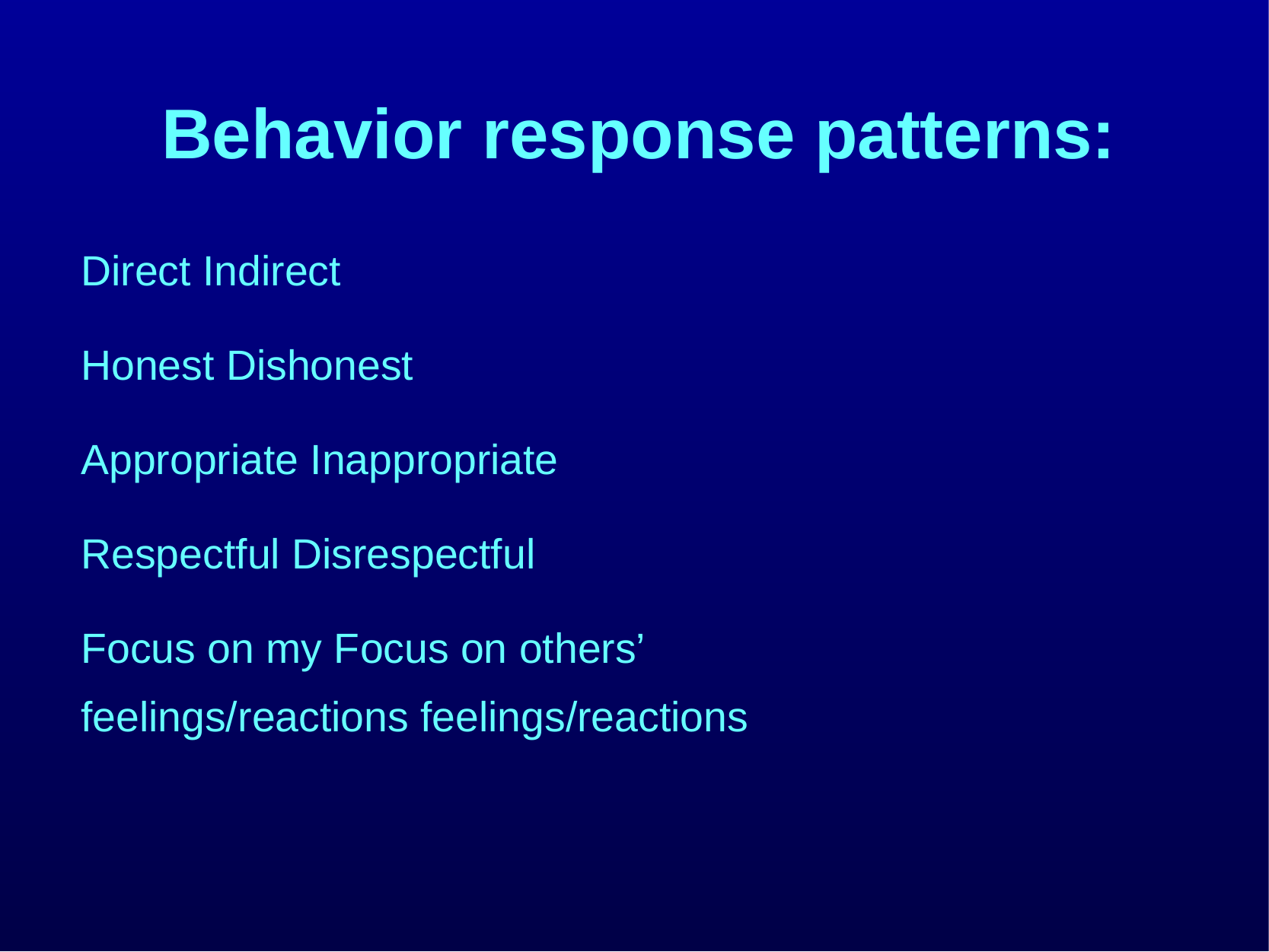

# Behavior response patterns:
Direct Indirect

Honest Dishonest

Appropriate Inappropriate

Respectful Disrespectful

Focus on my Focus on others’
feelings/reactions feelings/reactions